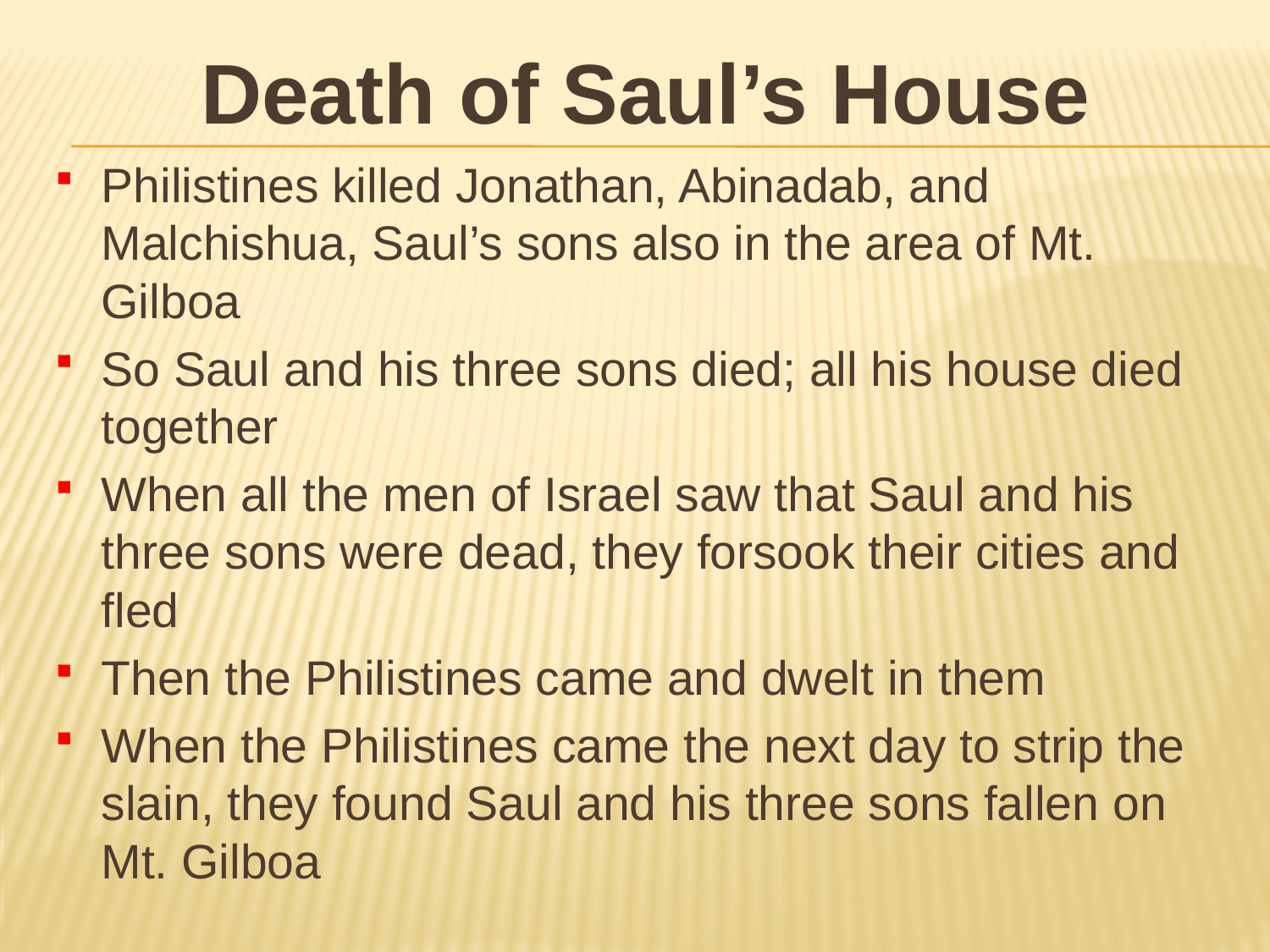

# Death of Saul’s House
Philistines killed Jonathan, Abinadab, and Malchishua, Saul’s sons also in the area of Mt. Gilboa
So Saul and his three sons died; all his house died together
When all the men of Israel saw that Saul and his three sons were dead, they forsook their cities and fled
Then the Philistines came and dwelt in them
When the Philistines came the next day to strip the slain, they found Saul and his three sons fallen on Mt. Gilboa